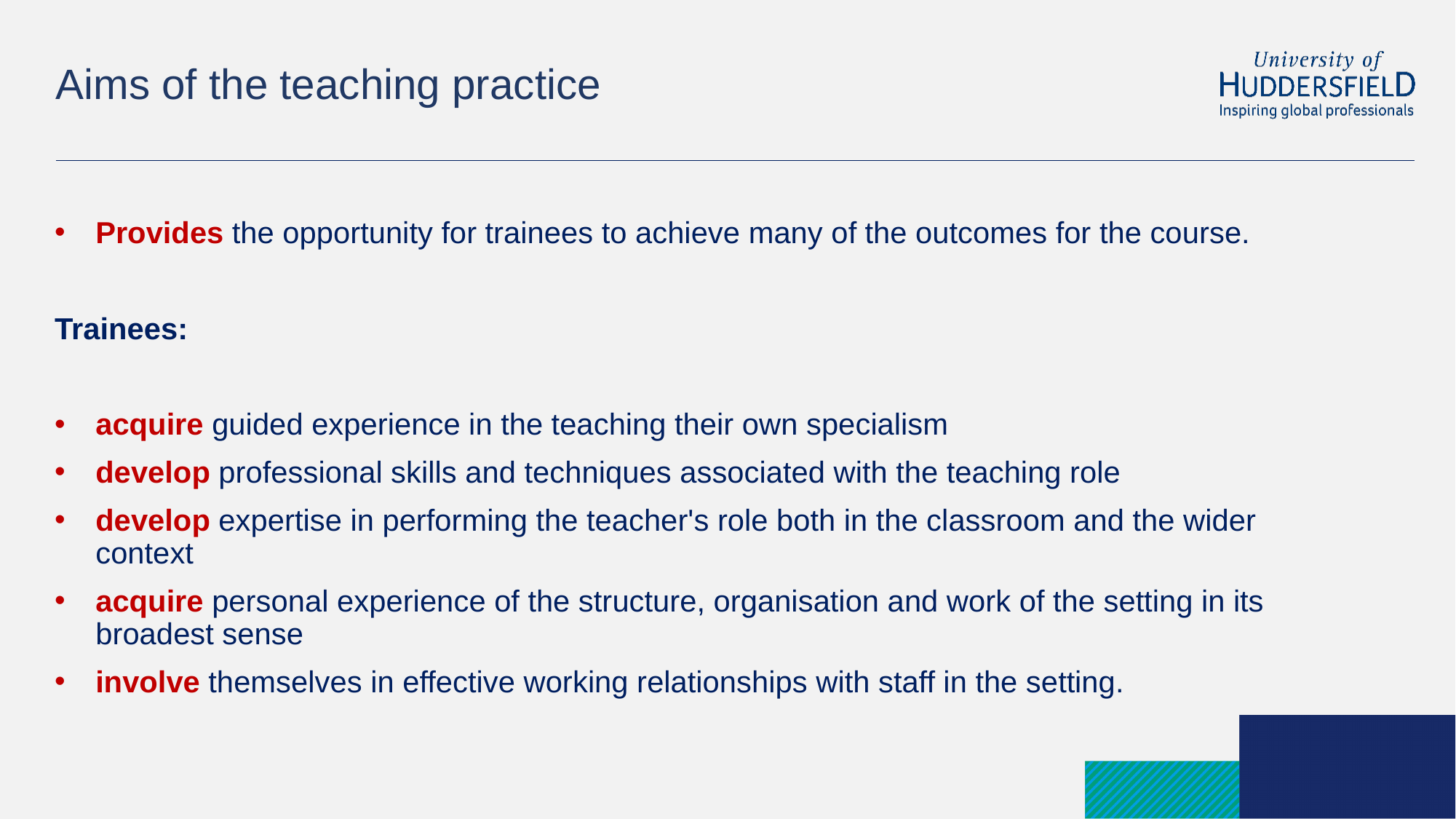

# Aims of the teaching practice
Provides the opportunity for trainees to achieve many of the outcomes for the course.

Trainees:

acquire guided experience in the teaching their own specialism
develop professional skills and techniques associated with the teaching role
develop expertise in performing the teacher's role both in the classroom and the wider context
acquire personal experience of the structure, organisation and work of the setting in its broadest sense
involve themselves in effective working relationships with staff in the setting.